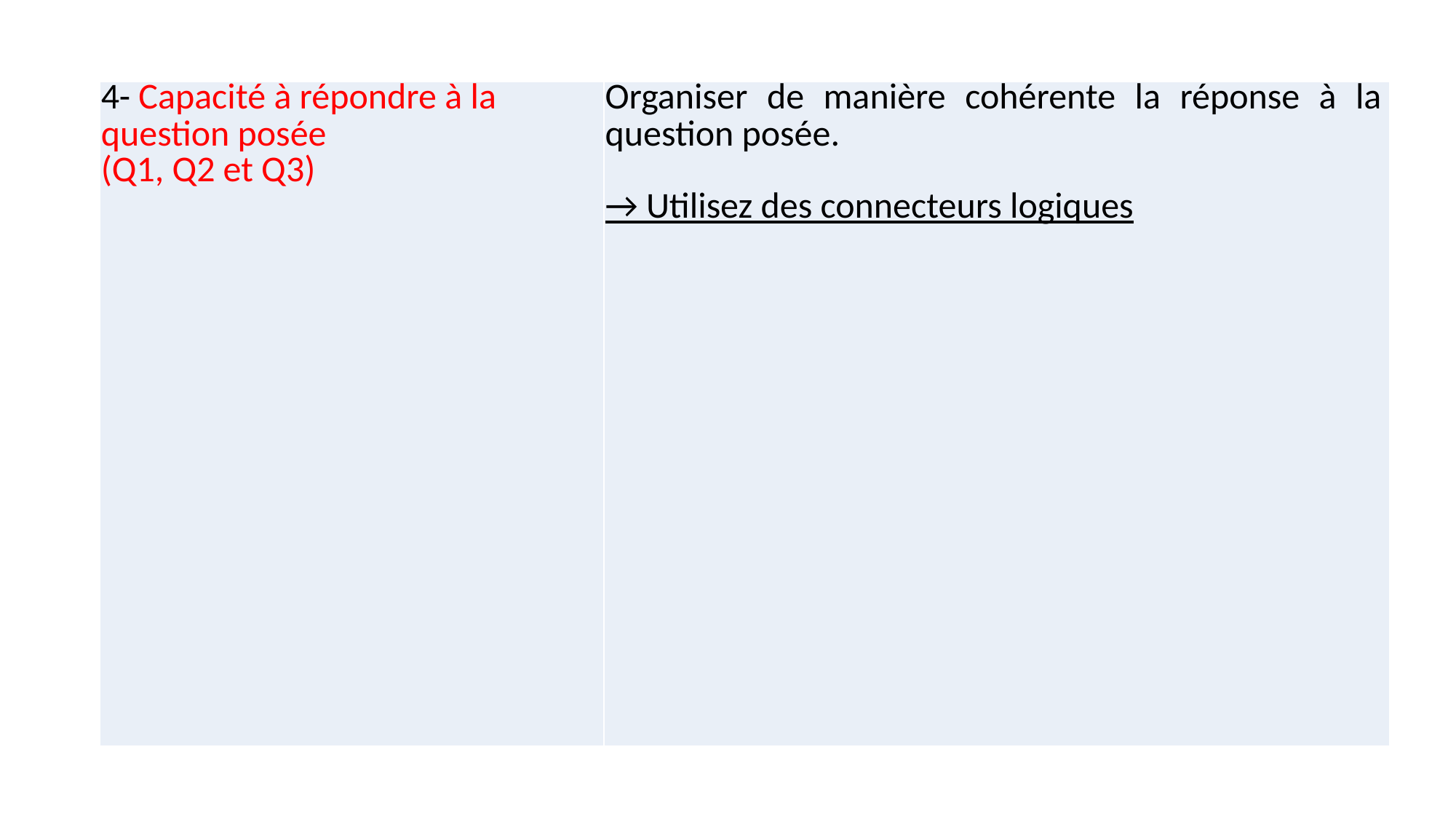

#
| 4- Capacité à répondre à la question posée (Q1, Q2 et Q3) | Organiser de manière cohérente la réponse à la question posée. → Utilisez des connecteurs logiques |
| --- | --- |